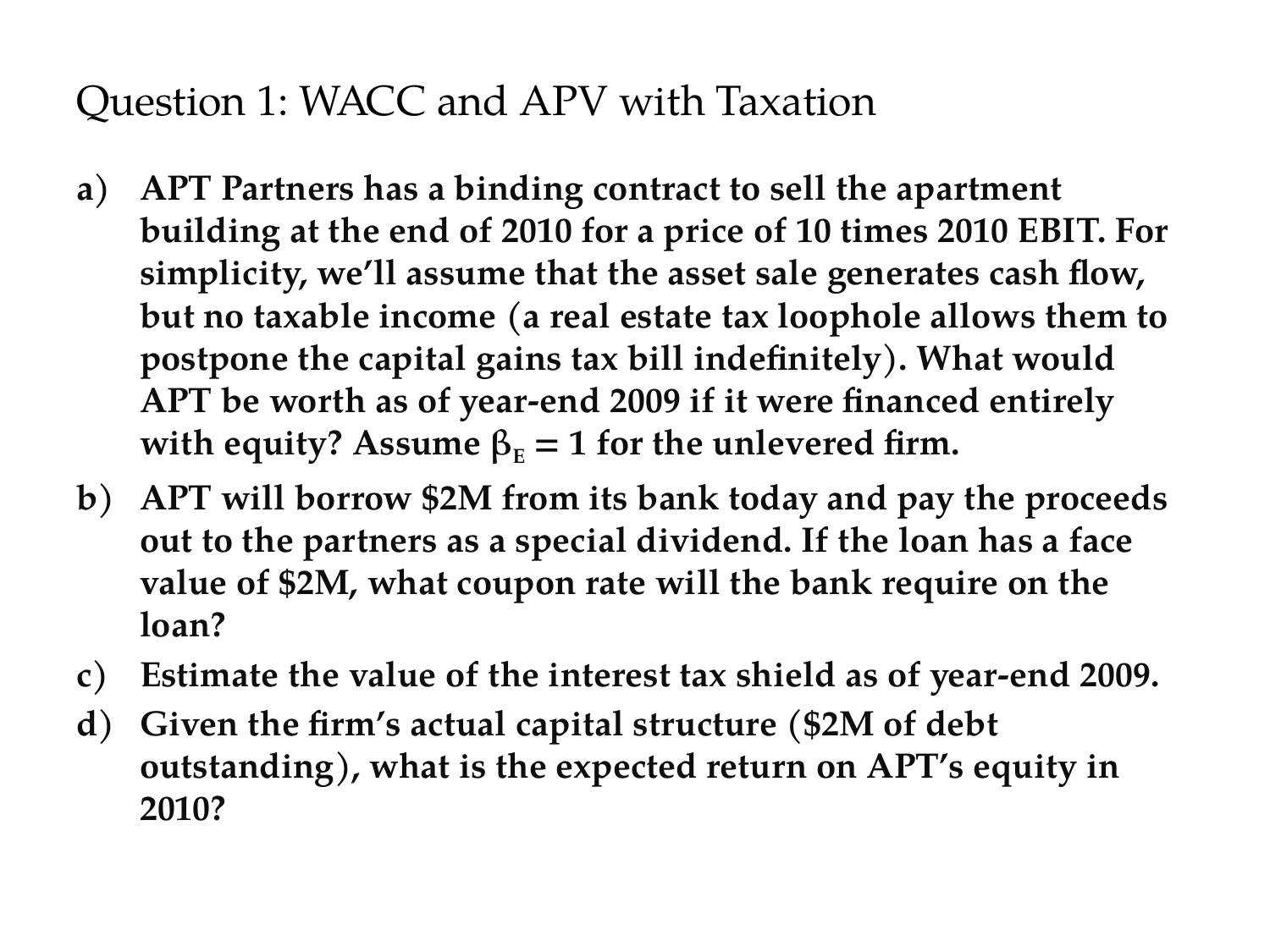

# Question 1: WACC and APV with Taxation
APT Partners has a binding contract to sell the apartment building at the end of 2010 for a price of 10 times 2010 EBIT. For simplicity, we’ll assume that the asset sale generates cash flow, but no taxable income (a real estate tax loophole allows them to postpone the capital gains tax bill indefinitely). What would APT be worth as of year-end 2009 if it were financed entirely with equity? Assume βE = 1 for the unlevered firm.
APT will borrow $2M from its bank today and pay the proceeds out to the partners as a special dividend. If the loan has a face value of $2M, what coupon rate will the bank require on the loan?
Estimate the value of the interest tax shield as of year-end 2009.
Given the firm’s actual capital structure ($2M of debt outstanding), what is the expected return on APT’s equity in 2010?